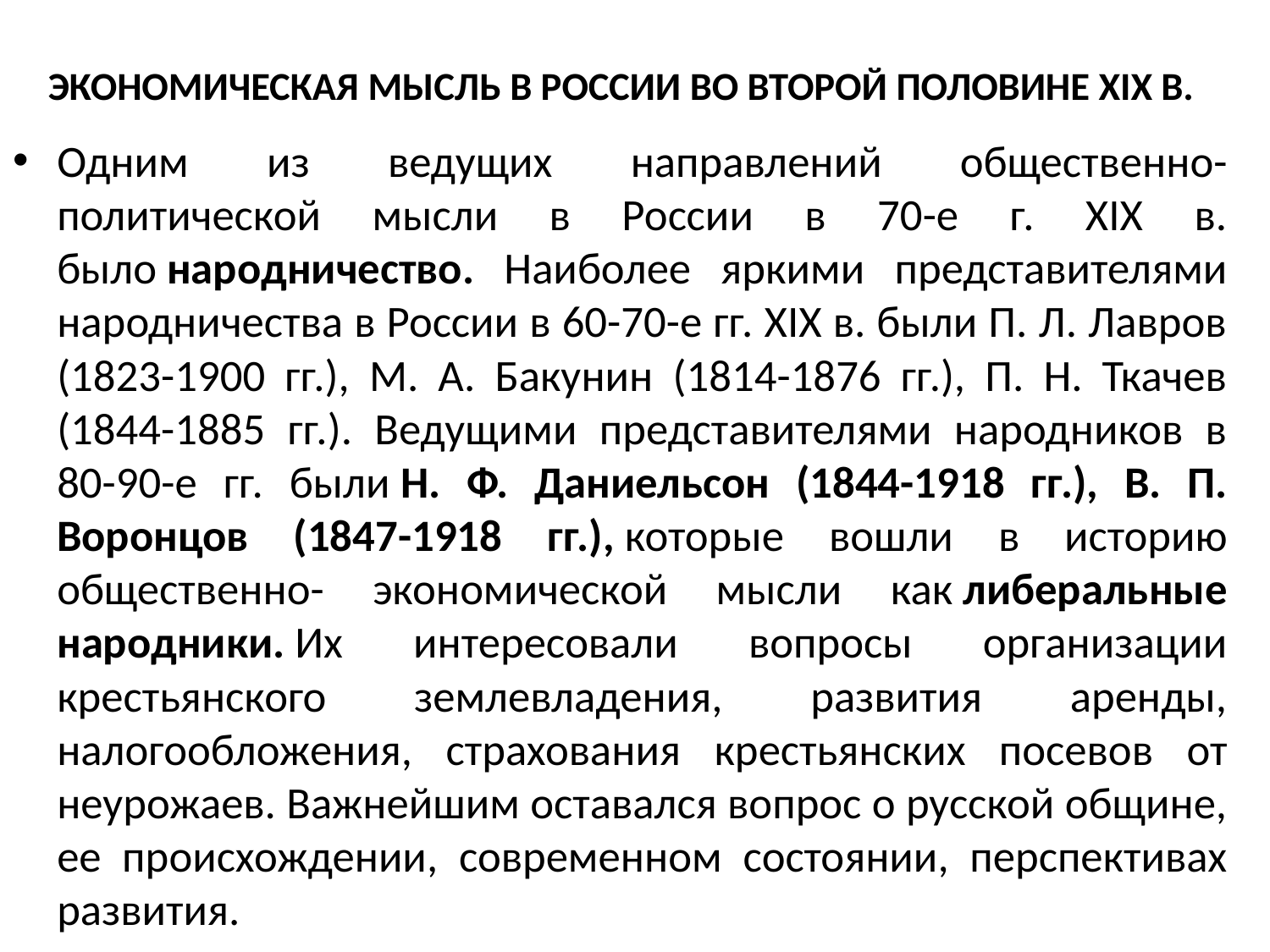

# Экономическая мысль в России во второй половине XIX в.
Одним из ведущих направлений общественно- политической мысли в России в 70-е г. XIX в. было народничество. Наиболее яркими представителями народничества в России в 60-70-е гг. XIX в. были П. Л. Лавров (1823-1900 гг.), М. А. Бакунин (1814-1876 гг.), П. Н. Ткачев (1844-1885 гг.). Ведущими представителями народников в 80-90-е гг. были Н. Ф. Даниельсон (1844-1918 гг.), В. П. Воронцов (1847-1918 гг.), которые вошли в историю общественно- экономической мысли как либеральные народники. Их интересовали вопросы организации крестьянского землевладения, развития аренды, налогообложения, страхования крестьянских посевов от неурожаев. Важнейшим оставался вопрос о русской общине, ее происхождении, современном состоянии, перспективах развития.